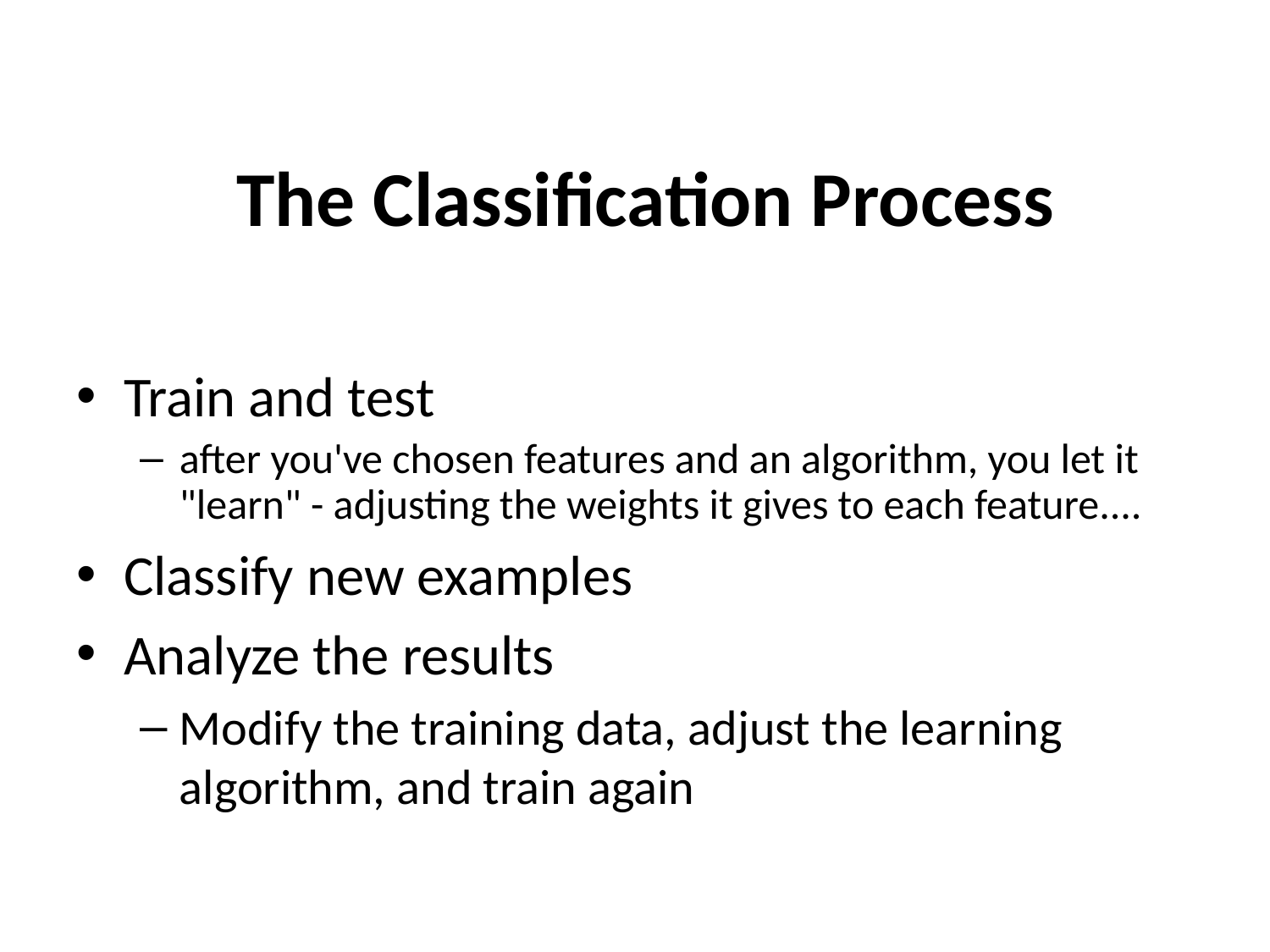

# The Classification Process

Train and test
after you've chosen features and an algorithm, you let it "learn" - adjusting the weights it gives to each feature....
Classify new examples
Analyze the results
Modify the training data, adjust the learning algorithm, and train again